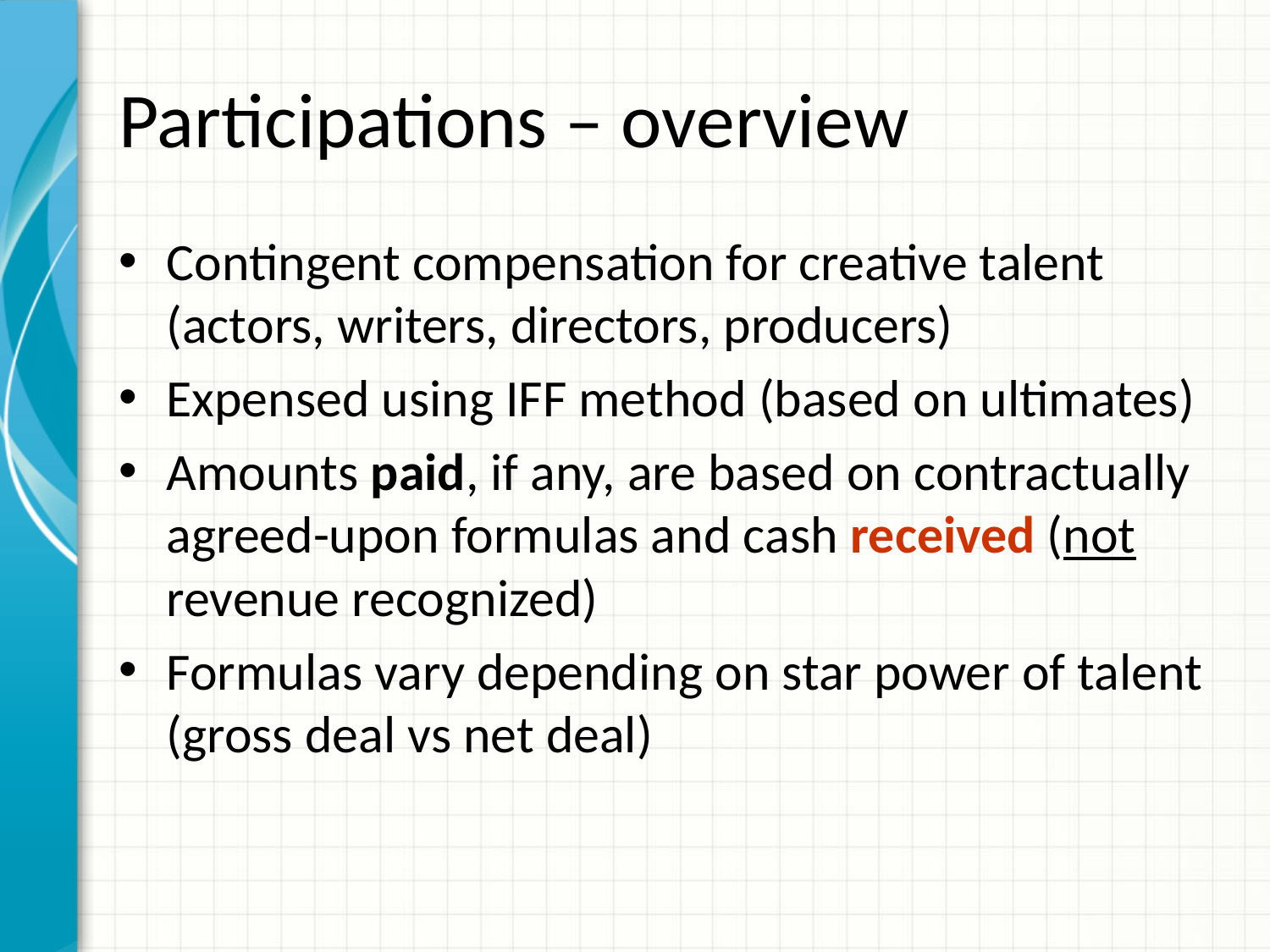

# Participations – overview
Contingent compensation for creative talent (actors, writers, directors, producers)
Expensed using IFF method (based on ultimates)
Amounts paid, if any, are based on contractually agreed-upon formulas and cash received (not revenue recognized)
Formulas vary depending on star power of talent (gross deal vs net deal)